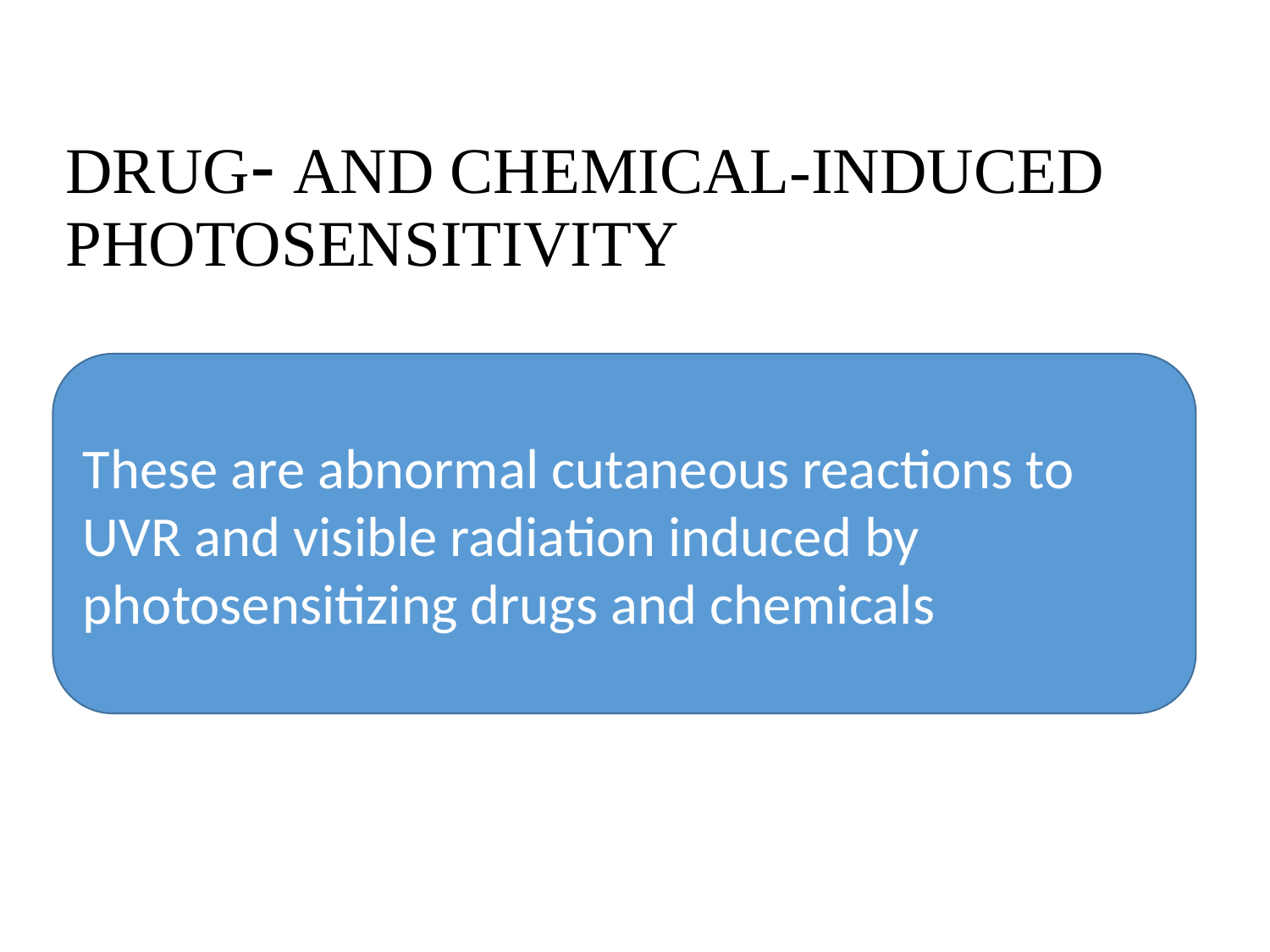

# DRUG‐ AND CHEMICAL‐INDUCED PHOTOSENSITIVITY
These are abnormal cutaneous reactions to UVR and visible radiation induced by photosensitizing drugs and chemicals